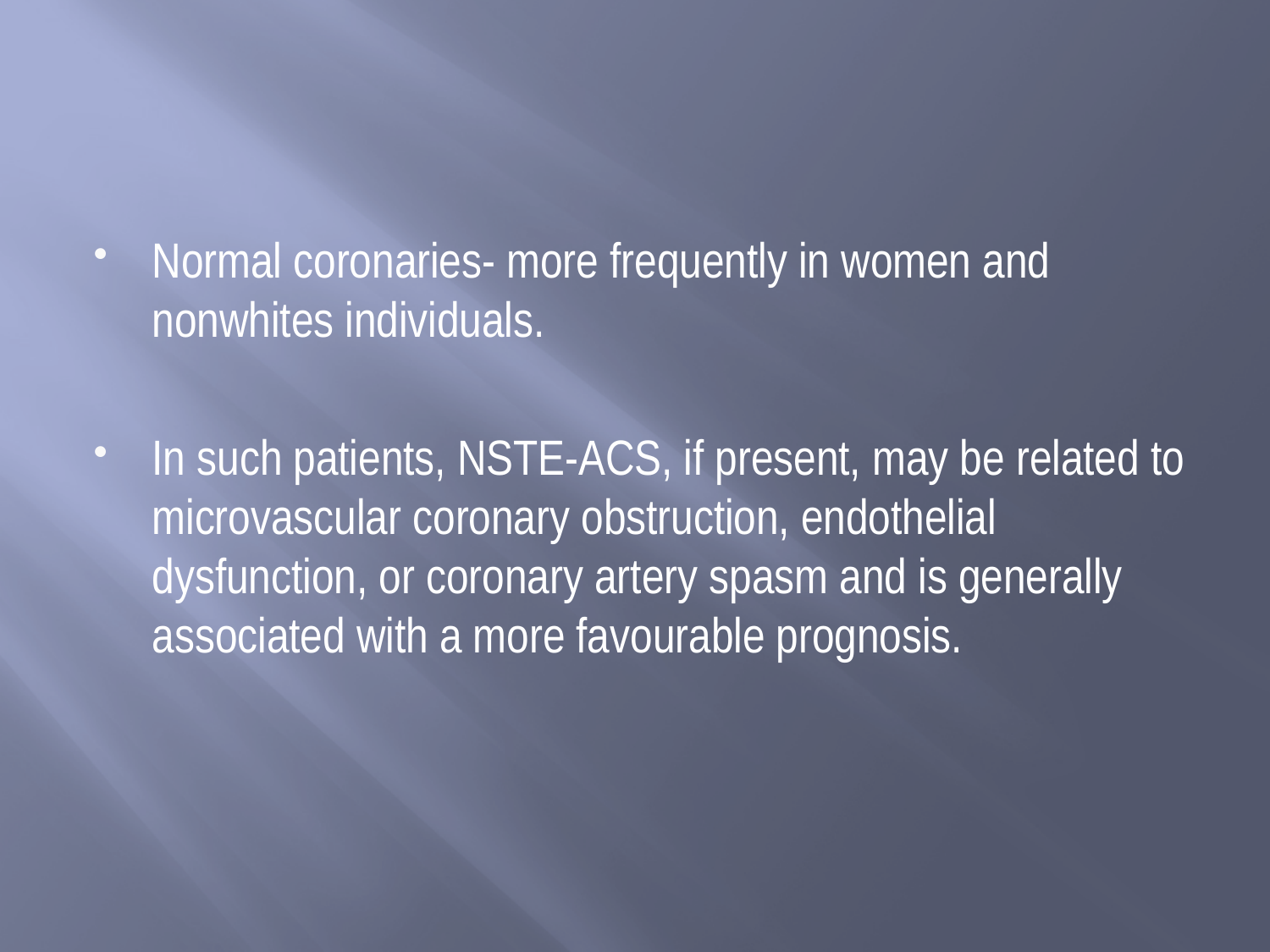

#
Normal coronaries- more frequently in women and nonwhites individuals.

In such patients, NSTE-ACS, if present, may be related to microvascular coronary obstruction, endothelial dysfunction, or coronary artery spasm and is generally associated with a more favourable prognosis.